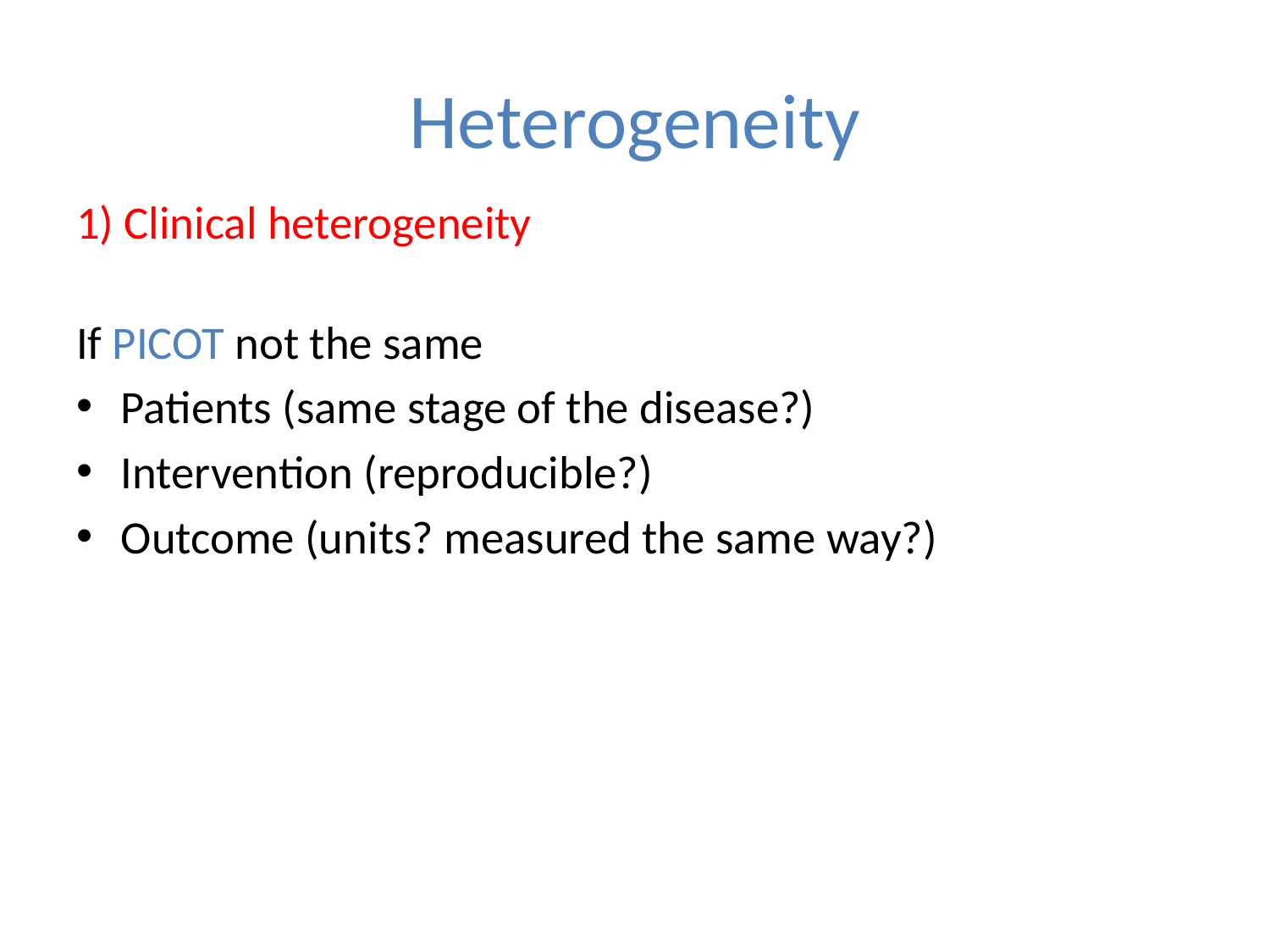

# Heterogeneity
1) Clinical heterogeneity
If PICOT not the same
Patients (same stage of the disease?)
Intervention (reproducible?)
Outcome (units? measured the same way?)

2) Statistical heterogeneity
When the results of the studies differ considerably